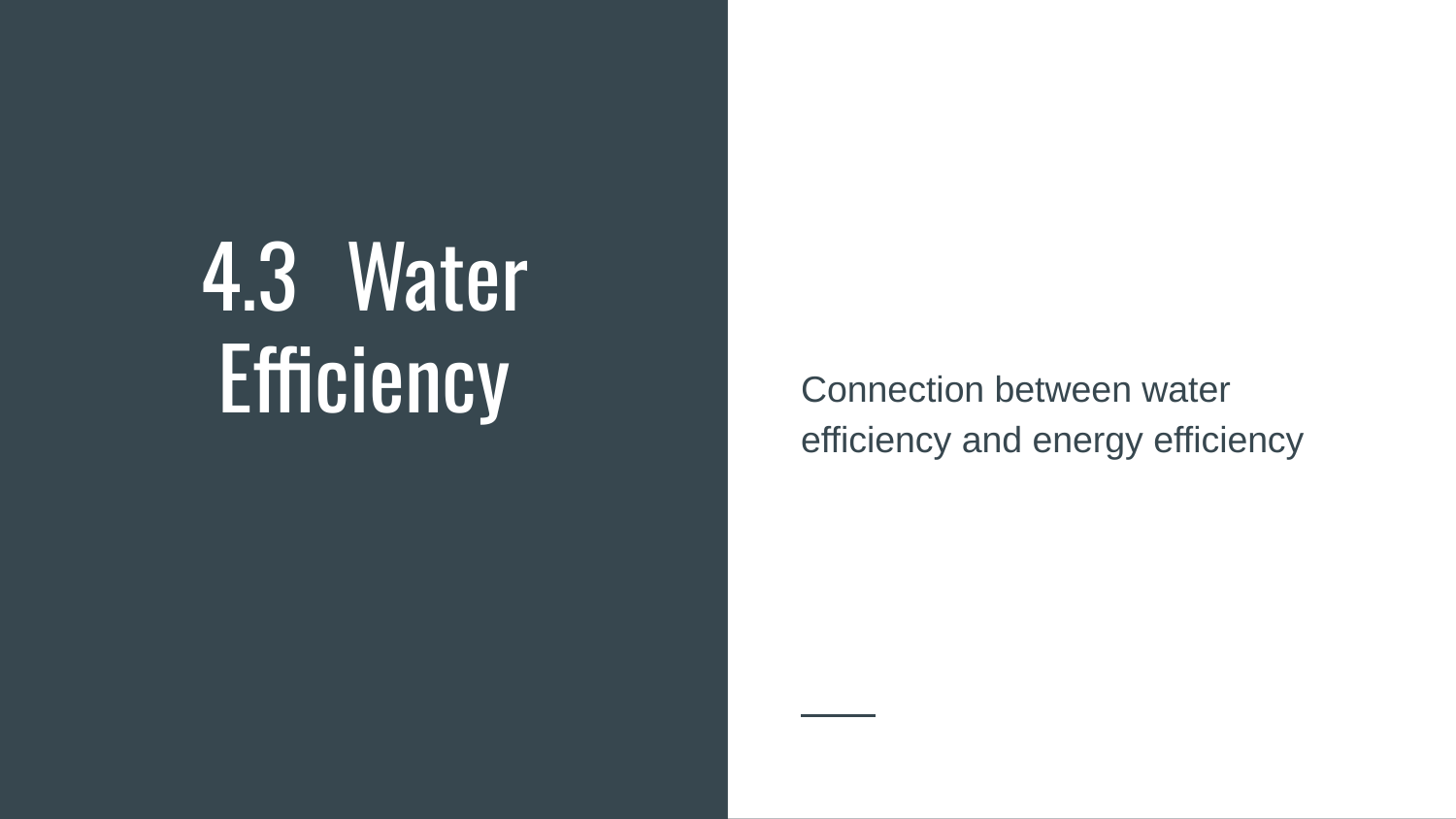

Connection between water efficiency and energy efficiency
# 4.3	Water Efficiency